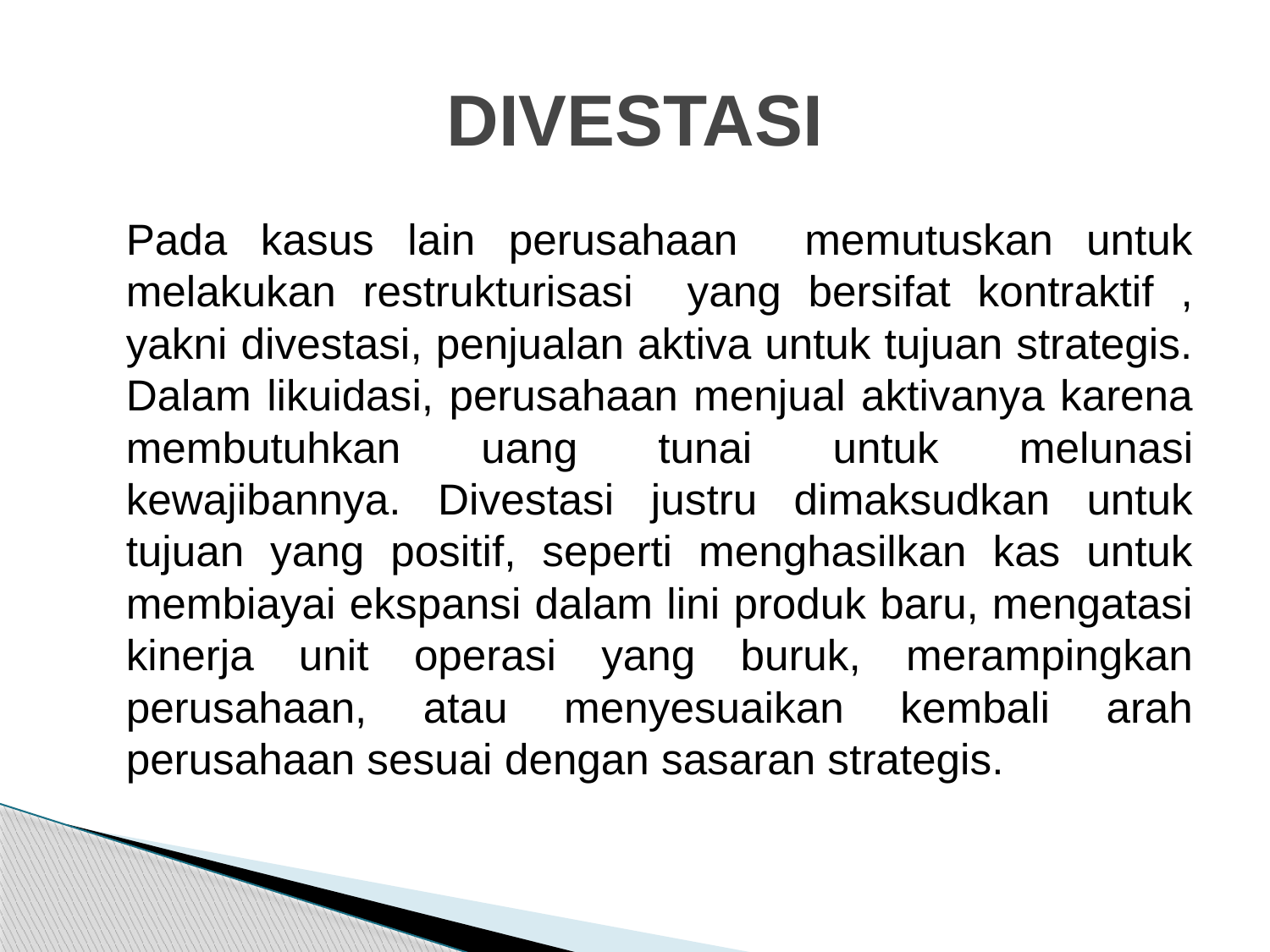

# DIVESTASI
	Pada kasus lain perusahaan  memutuskan untuk melakukan restrukturisasi  yang bersifat kontraktif , yakni divestasi, penjualan aktiva untuk tujuan strategis. Dalam likuidasi, perusahaan menjual aktivanya karena membutuhkan uang tunai untuk melunasi kewajibannya. Divestasi justru dimaksudkan untuk tujuan yang positif, seperti menghasilkan kas untuk membiayai ekspansi dalam lini produk baru, mengatasi kinerja unit operasi yang buruk, merampingkan perusahaan, atau menyesuaikan kembali arah perusahaan sesuai dengan sasaran strategis.